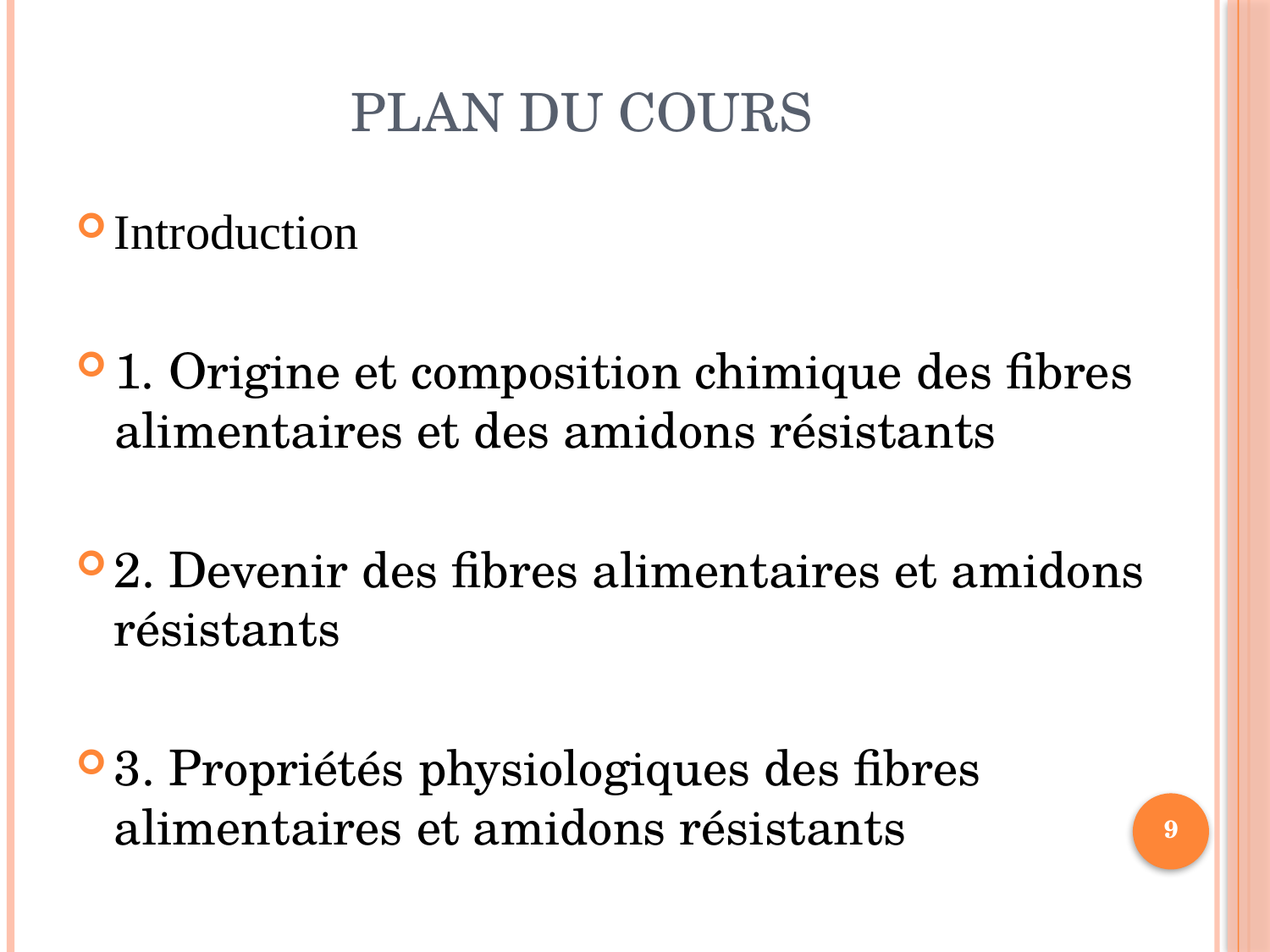

# Plan du cours
Introduction

1. Origine et composition chimique des fibres alimentaires et des amidons résistants

2. Devenir des fibres alimentaires et amidons résistants

3. Propriétés physiologiques des fibres alimentaires et amidons résistants
9